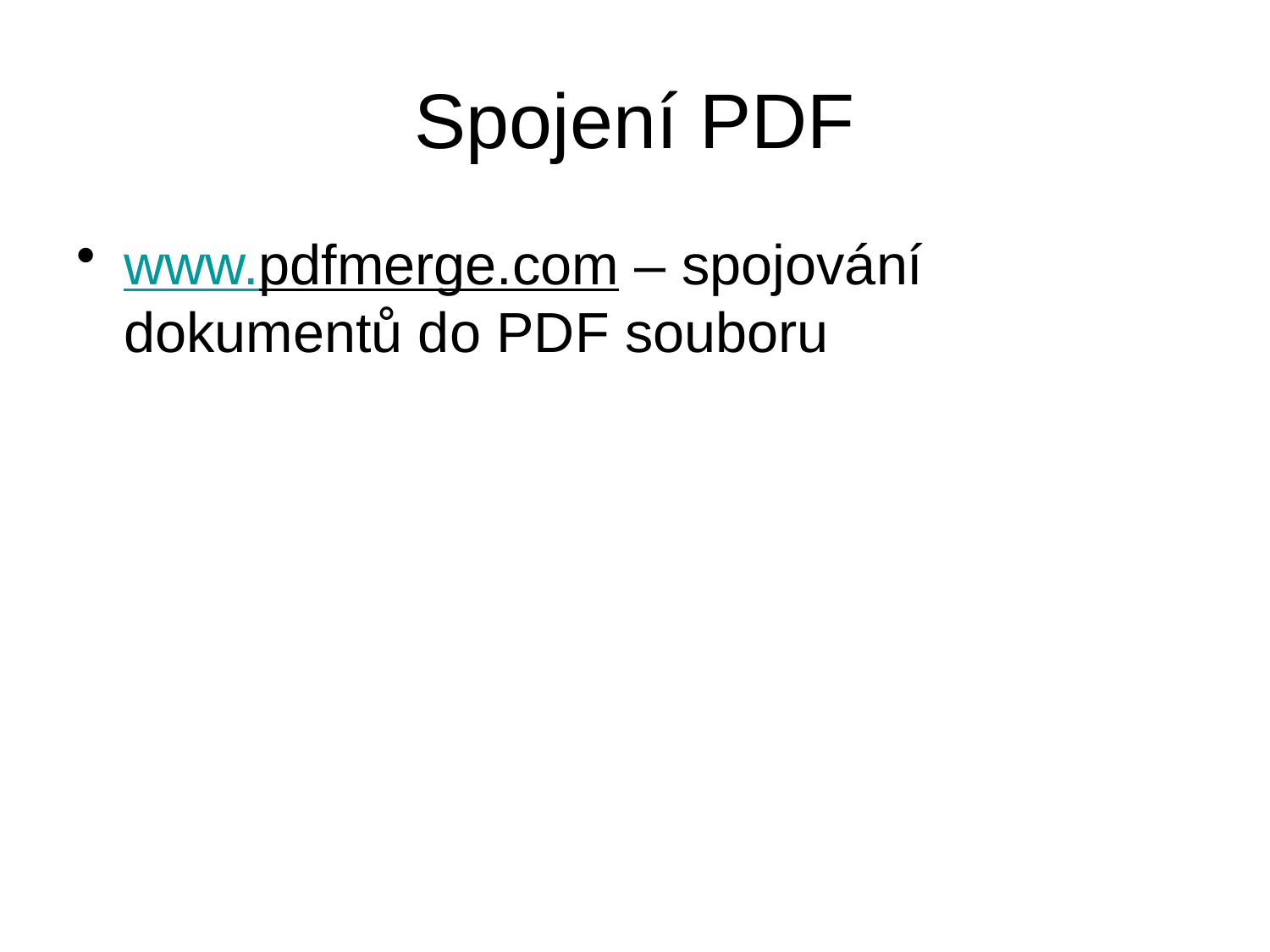

# Spojení PDF
www.pdfmerge.com – spojování dokumentů do PDF souboru